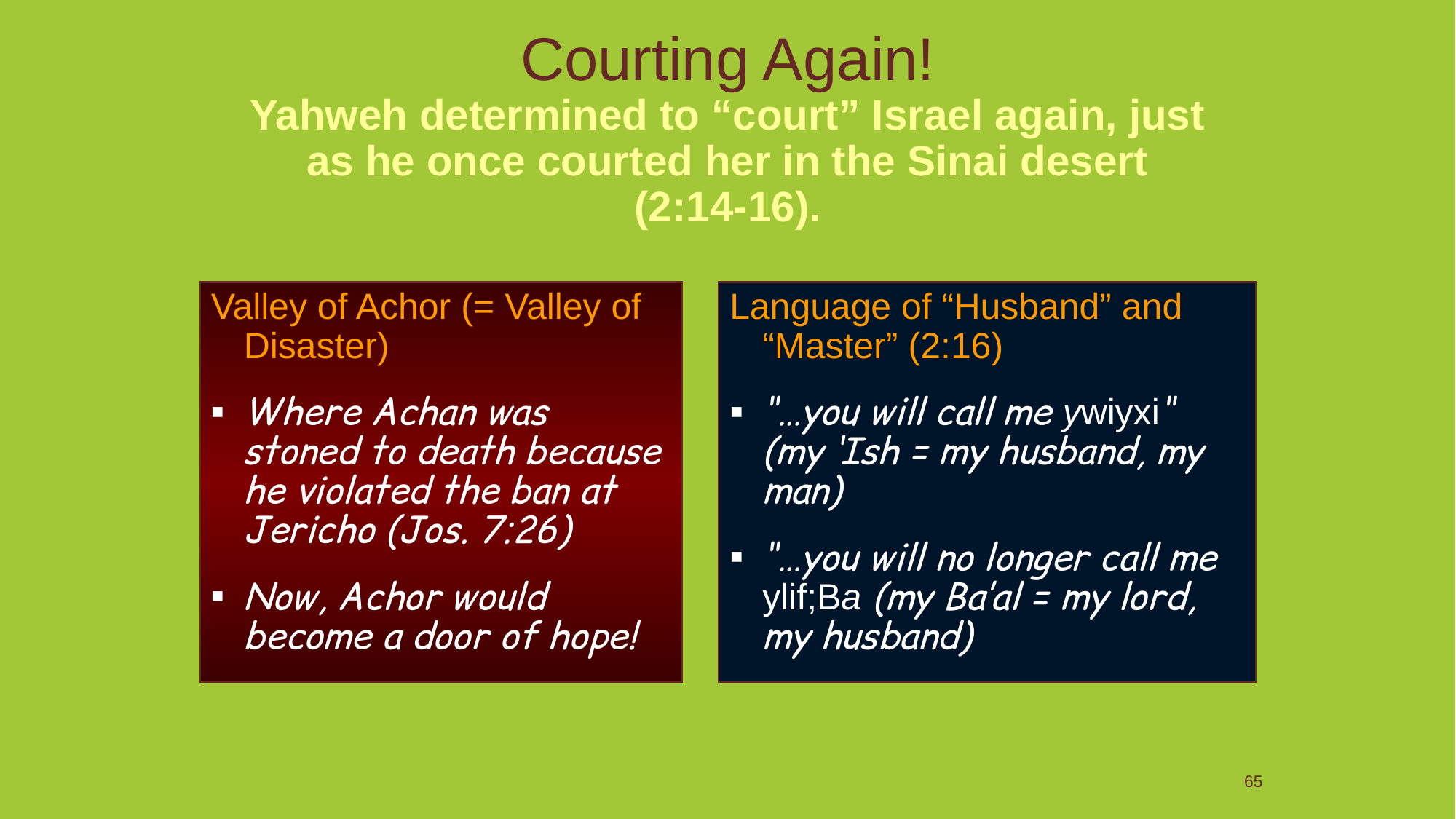

# Courting Again! Yahweh determined to “court” Israel again, just as he once courted her in the Sinai desert (2:14-16).
Valley of Achor (= Valley of Disaster)
Where Achan was stoned to death because he violated the ban at Jericho (Jos. 7:26)
Now, Achor would become a door of hope!
Language of “Husband” and “Master” (2:16)
“…you will call me ywiyxi“ (my ‘Ish = my husband, my man)
“…you will no longer call me ylif;Ba (my Ba’al = my lord, my husband)
65